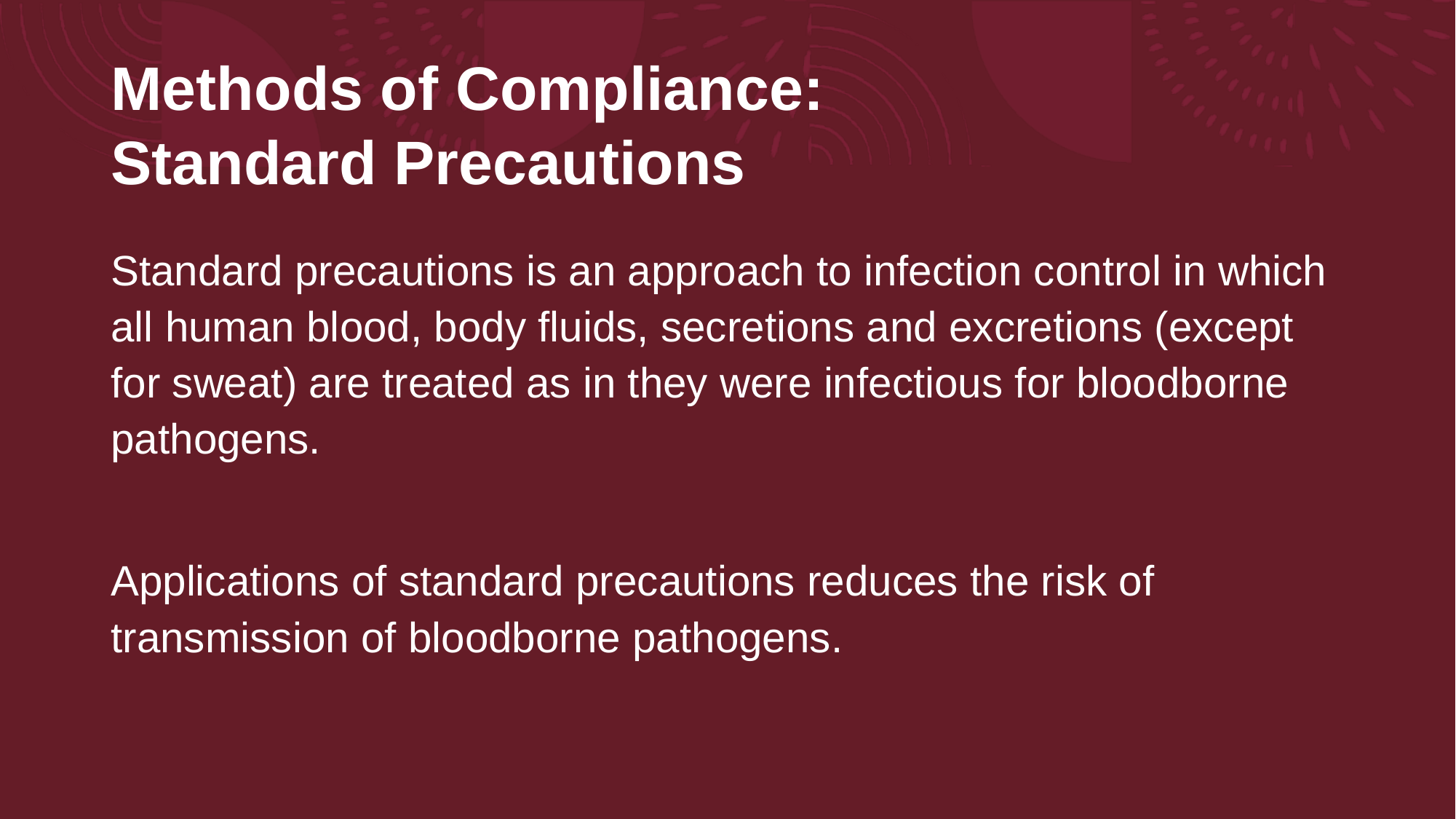

# Methods of Compliance: Standard Precautions
Standard precautions is an approach to infection control in which all human blood, body fluids, secretions and excretions (except for sweat) are treated as in they were infectious for bloodborne pathogens.

Applications of standard precautions reduces the risk of transmission of bloodborne pathogens.